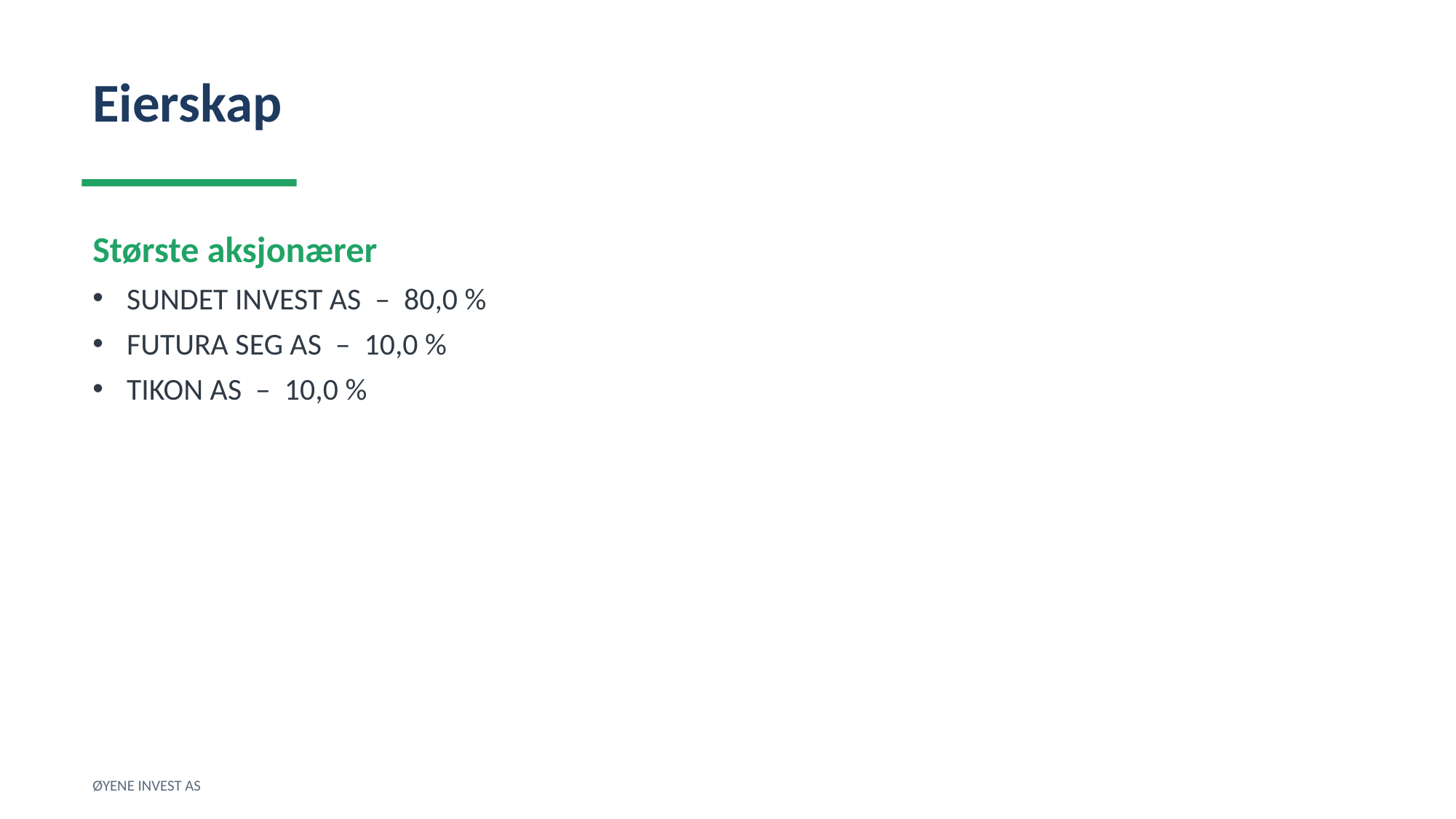

Eierskap

Største aksjonærer
SUNDET INVEST AS  –  80,0 %
FUTURA SEG AS  –  10,0 %
TIKON AS  –  10,0 %
ØYENE INVEST AS